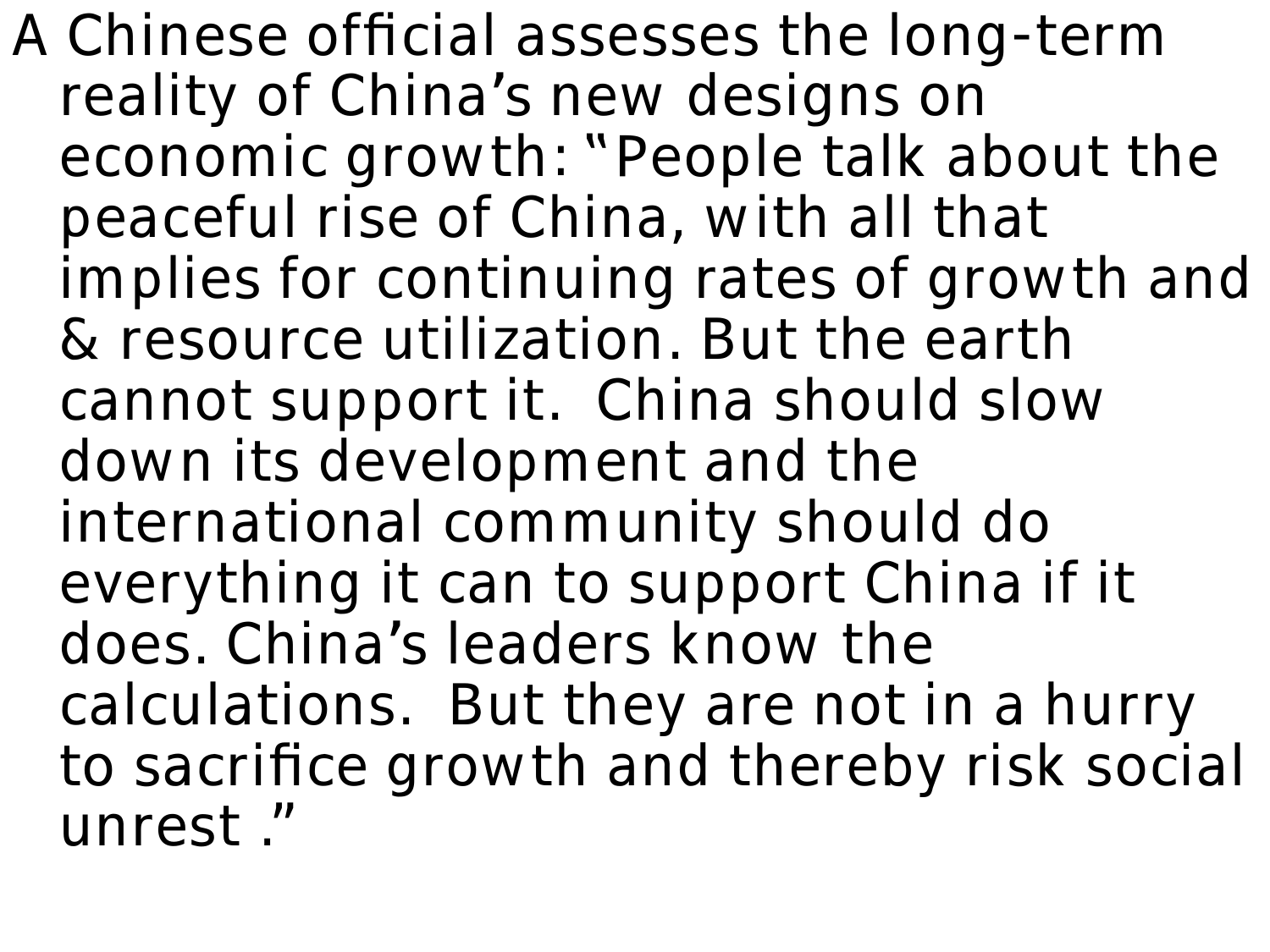

A Chinese official assesses the long-term reality of China’s new designs on economic growth: “People talk about the peaceful rise of China, with all that implies for continuing rates of growth and & resource utilization. But the earth cannot support it.  China should slow down its development and the international community should do everything it can to support China if it does. China’s leaders know the calculations.  But they are not in a hurry to sacrifice growth and thereby risk social unrest .”